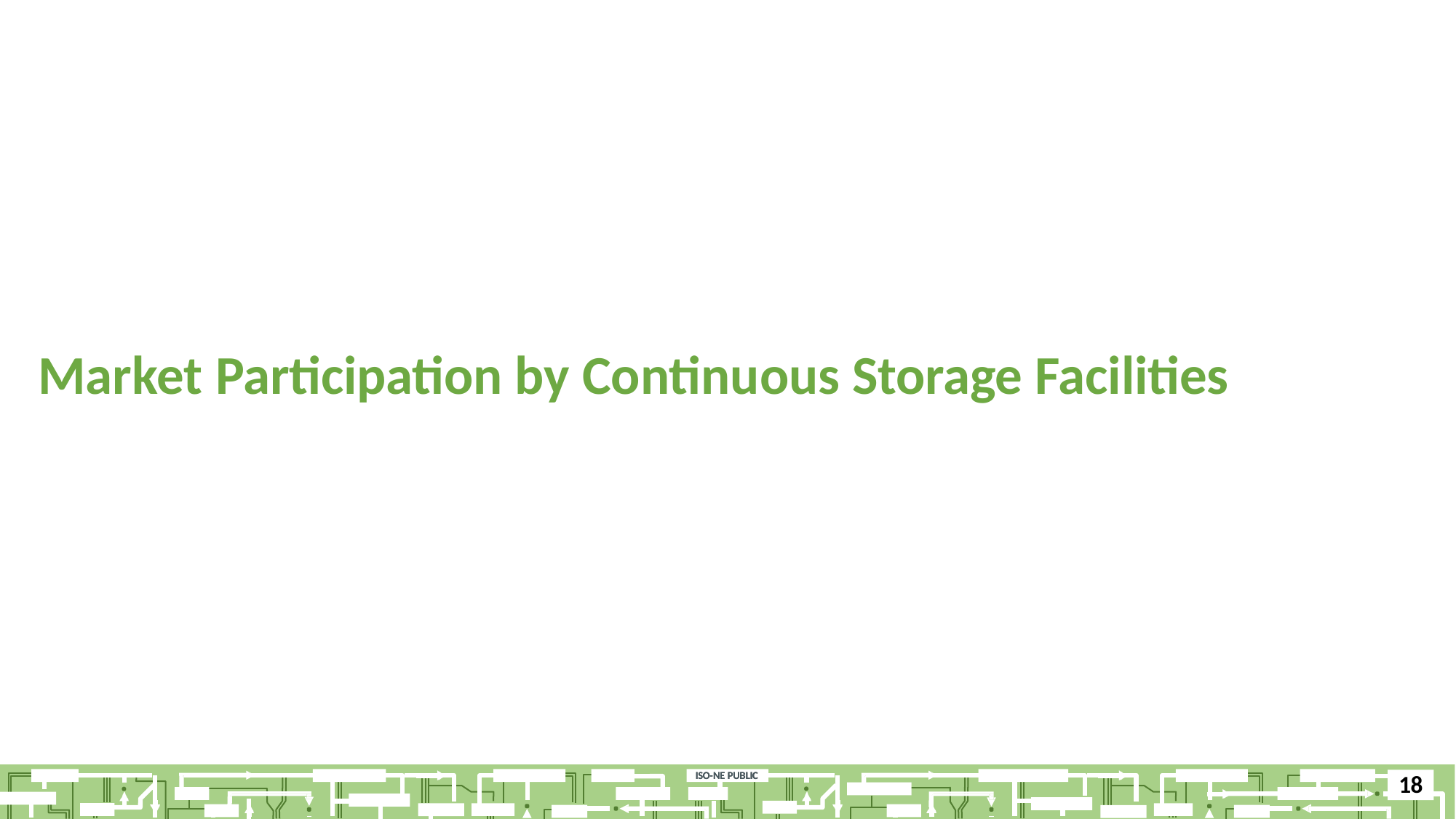

# Market Participation by Continuous Storage Facilities
ISO-NE PUBLIC
ISO-NE PUBLIC
18